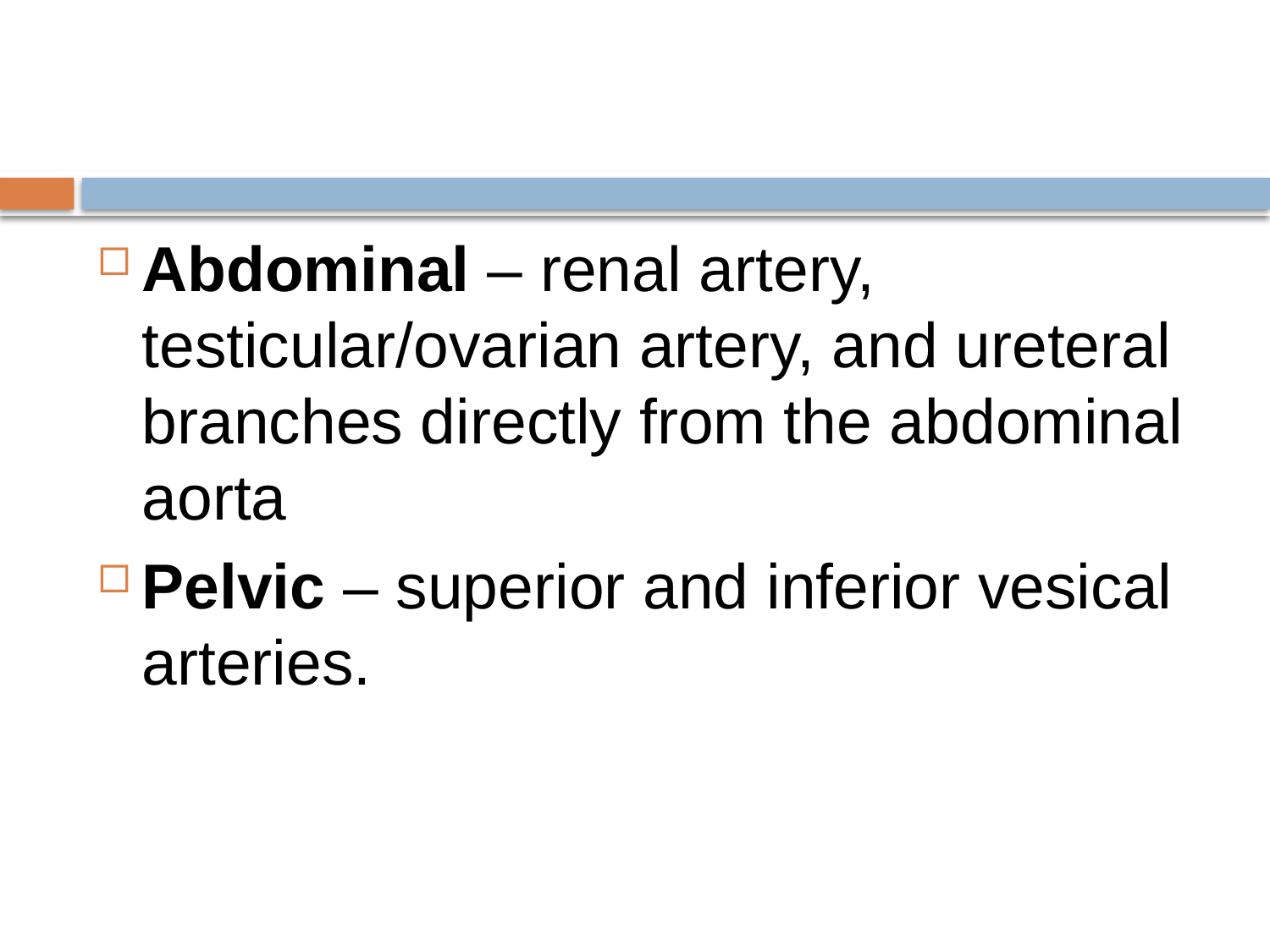

#
Abdominal – renal artery, testicular/ovarian artery, and ureteral branches directly from the abdominal aorta
Pelvic – superior and inferior vesical arteries.